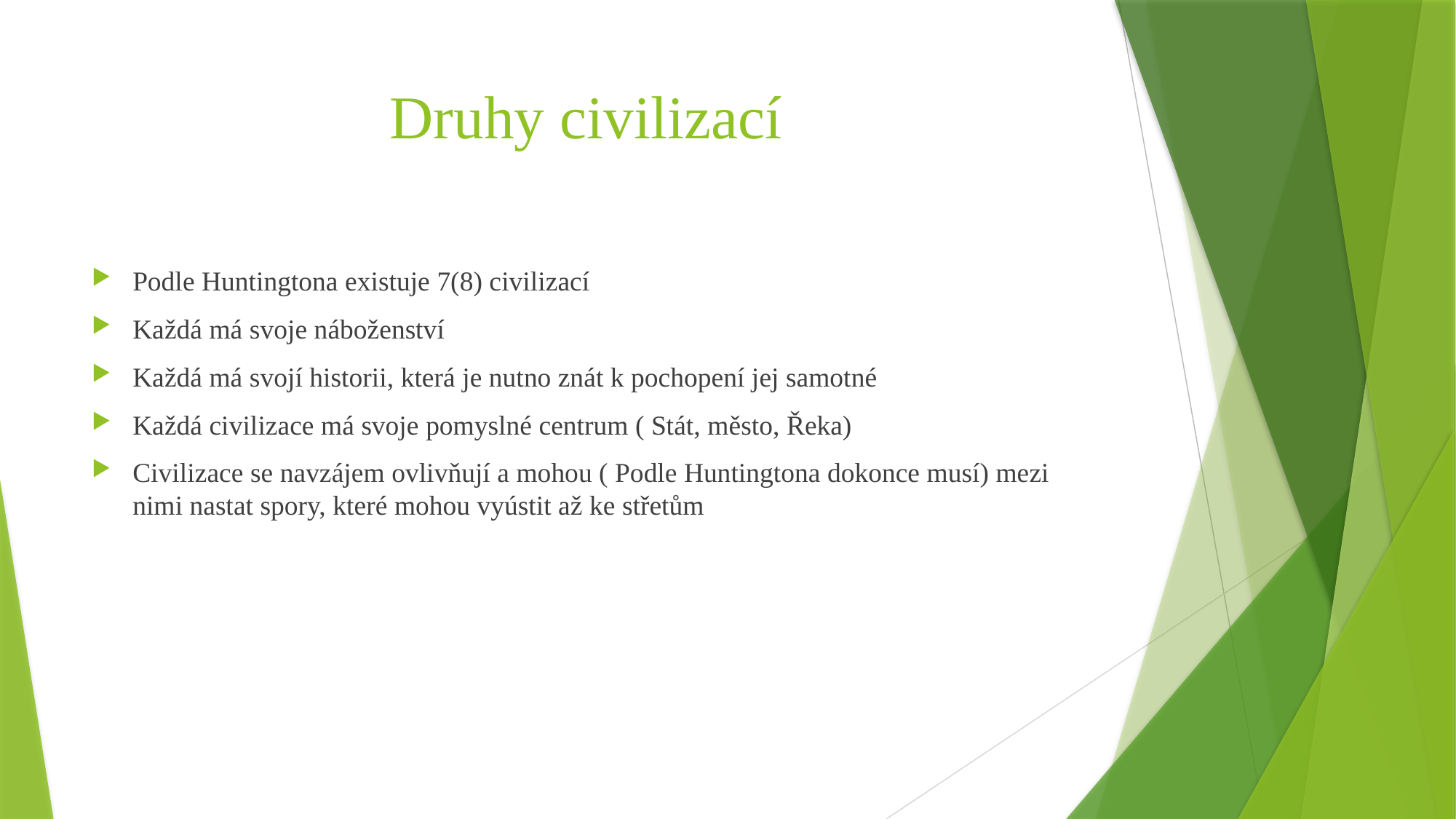

# Druhy civilizací
Podle Huntingtona existuje 7(8) civilizací
Každá má svoje náboženství
Každá má svojí historii, která je nutno znát k pochopení jej samotné
Každá civilizace má svoje pomyslné centrum ( Stát, město, Řeka)
Civilizace se navzájem ovlivňují a mohou ( Podle Huntingtona dokonce musí) mezi nimi nastat spory, které mohou vyústit až ke střetům